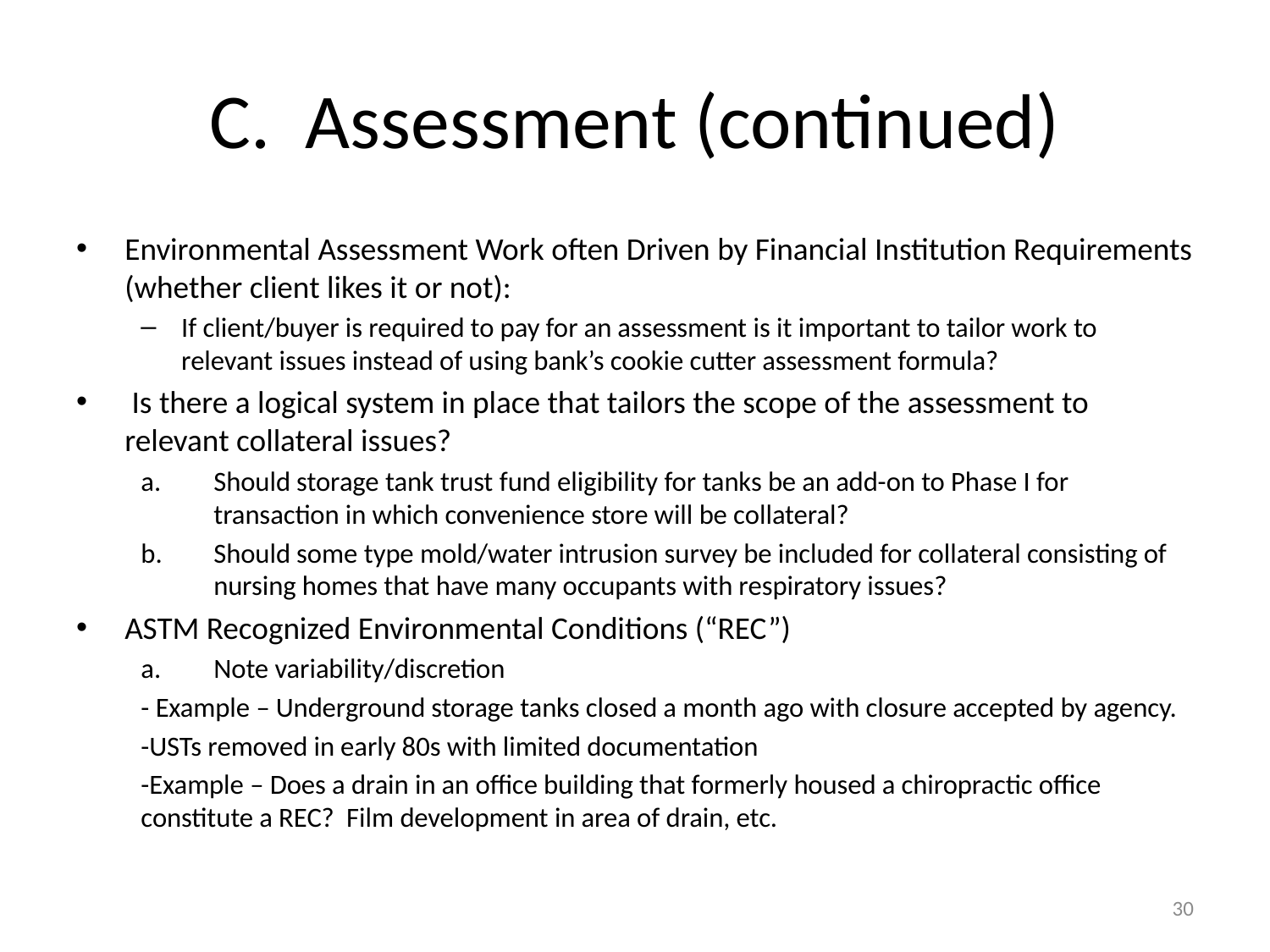

# C.  Assessment (continued)
Environmental Assessment Work often Driven by Financial Institution Requirements (whether client likes it or not):
If client/buyer is required to pay for an assessment is it important to tailor work to relevant issues instead of using bank’s cookie cutter assessment formula?
 Is there a logical system in place that tailors the scope of the assessment to relevant collateral issues?
Should storage tank trust fund eligibility for tanks be an add-on to Phase I for transaction in which convenience store will be collateral?
Should some type mold/water intrusion survey be included for collateral consisting of nursing homes that have many occupants with respiratory issues?
ASTM Recognized Environmental Conditions (“REC”)
Note variability/discretion
	- Example – Underground storage tanks closed a month ago with closure accepted by agency.
	-USTs removed in early 80s with limited documentation
	-Example – Does a drain in an office building that formerly housed a chiropractic office constitute a REC?  Film development in area of drain, etc.
30